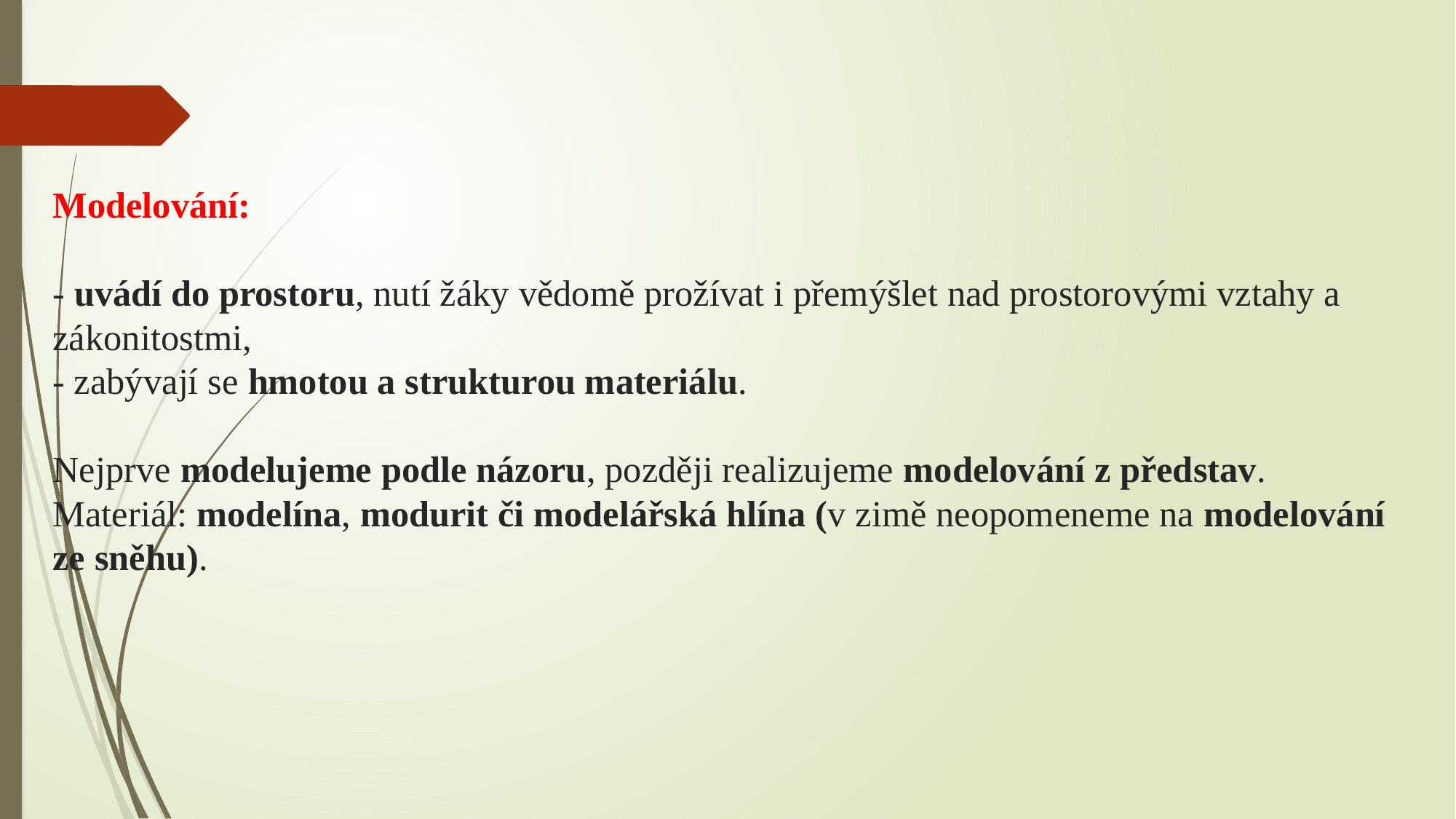

Modelování:
- uvádí do prostoru, nutí žáky vědomě prožívat i přemýšlet nad prostorovými vztahy a zákonitostmi,
- zabývají se hmotou a strukturou materiálu.
Nejprve modelujeme podle názoru, později realizujeme modelování z představ.
Materiál: modelína, modurit či modelářská hlína (v zimě neopomeneme na modelování
ze sněhu).